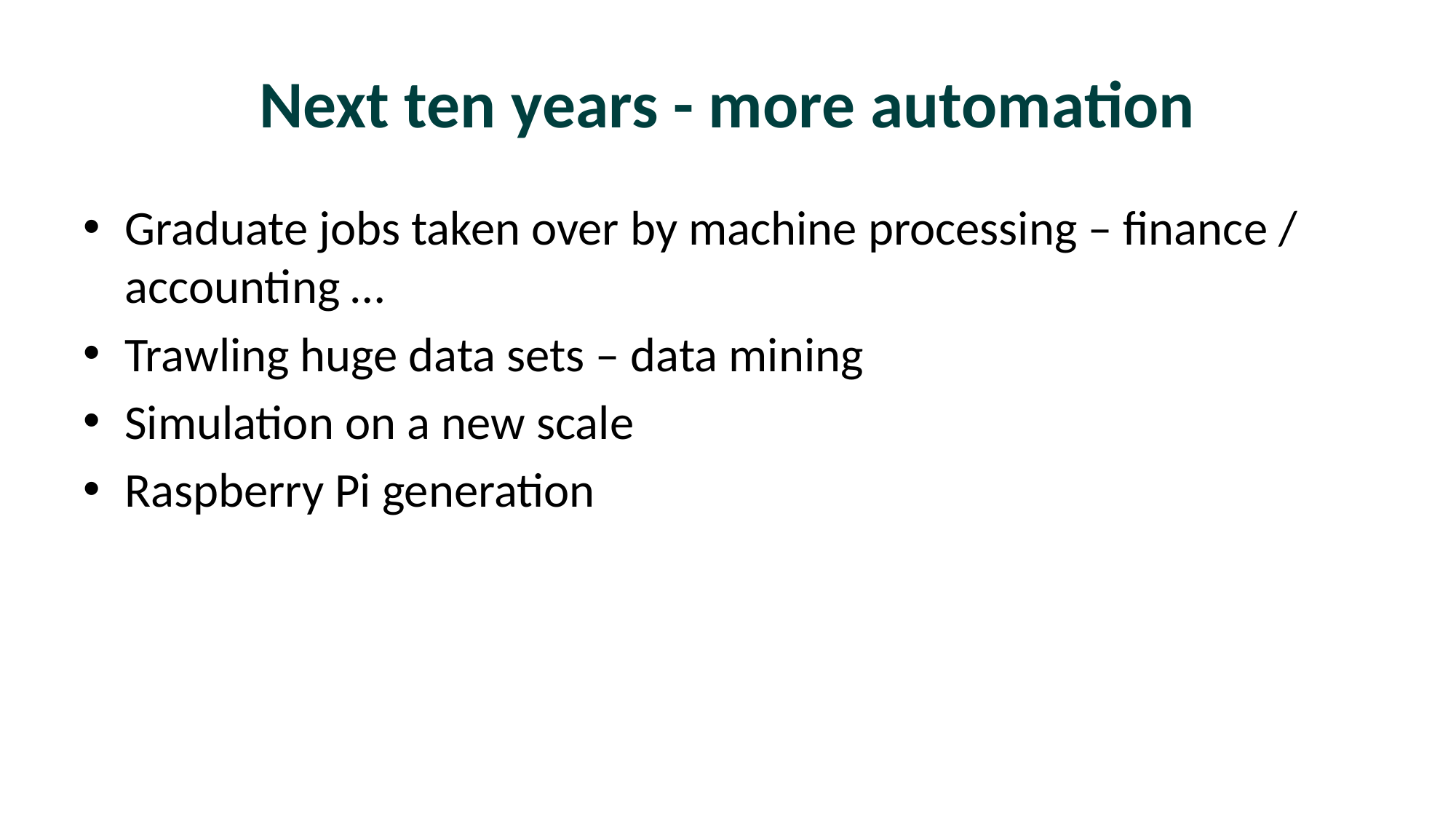

# Next ten years - more automation
Graduate jobs taken over by machine processing – finance / accounting …
Trawling huge data sets – data mining
Simulation on a new scale
Raspberry Pi generation